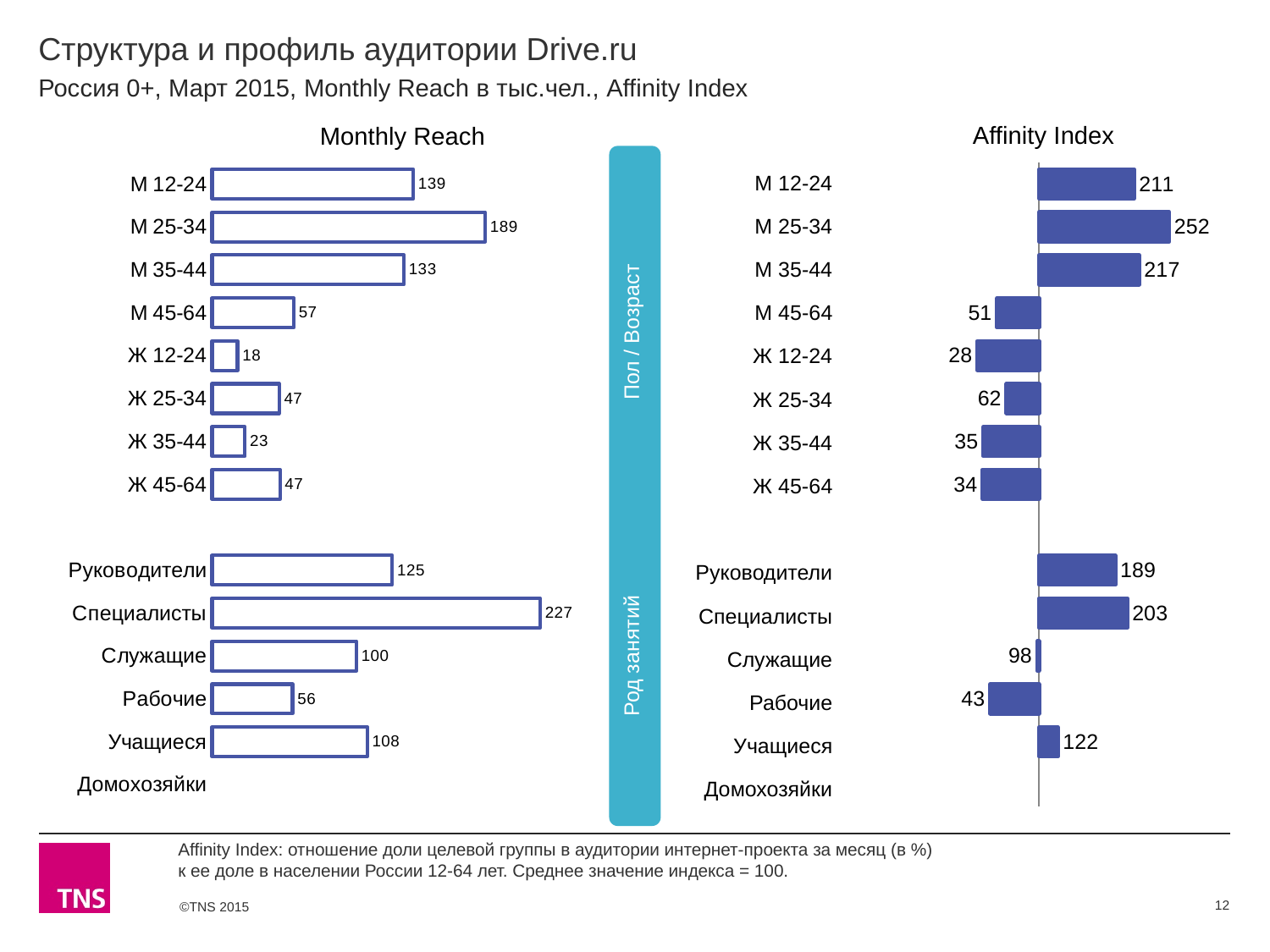

# Структура и профиль аудитории Drive.ru
Россия 0+, Март 2015, Monthly Reach в тыс.чел., Affinity Index

Affinity Index
Monthly Reach

### Chart

| Category | Monthly Reach |
|---|---|
| М 12-24 | 139.4 |
| М 25-34 | 189.2 |
| М 35-44 | 132.9 |
| М 45-64 | 56.6 |
| Ж 12-24 | 17.6 |
| Ж 25-34 | 46.5 |
| Ж 35-44 | 22.7 |
| Ж 45-64 | 47.0 |
|  | None |
| Руководители | 124.8 |
| Специалисты | 227.3 |
| Служащие | 100.1 |
| Рабочие | 55.7 |
| Учащиеся | 107.5 |
| Домохозяйки | None |

### Chart

| Category | Affinity Index |
|---|---|
| М 12-24 | 211.0 |
| М 25-34 | 252.0 |
| М 35-44 | 217.0 |
| М 45-64 | 51.0 |
| Ж 12-24 | 28.0 |
| Ж 25-34 | 62.0 |
| Ж 35-44 | 35.0 |
| Ж 45-64 | 34.0 |
|  | None |
| Руководители | 189.0 |
| Специалисты | 203.0 |
| Служащие | 98.0 |
| Рабочие | 43.0 |
| Учащиеся | 122.0 |
| Домохозяйки | None |
                Род занятий                                 Пол / Возраст
| М 12-24 |
| --- |
| М 25-34 |
| М 35-44 |
| М 45-64 |
| Ж 12-24 |
| Ж 25-34 |
| Ж 35-44 |
| Ж 45-64 |
|  |
| Руководители |
| Специалисты |
| Служащие |
| Рабочие |
| Учащиеся |
| Домохозяйки |
Affinity Index: отношение доли целевой группы в аудитории интернет-проекта за месяц (в %)
к ее доле в населении России 12-64 лет. Среднее значение индекса = 100.
12